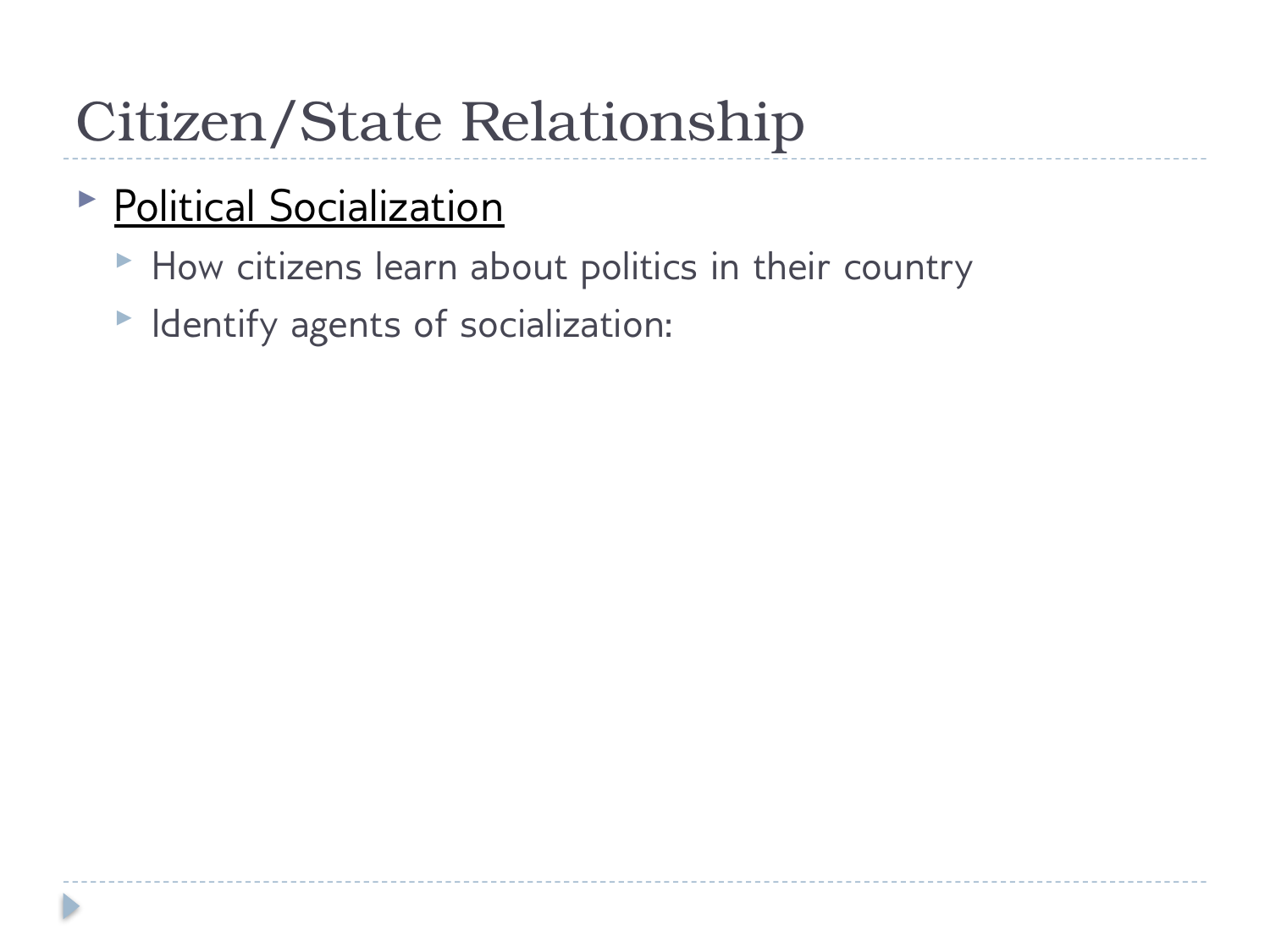

# Citizen/State Relationship
Political Socialization
How citizens learn about politics in their country
Identify agents of socialization: